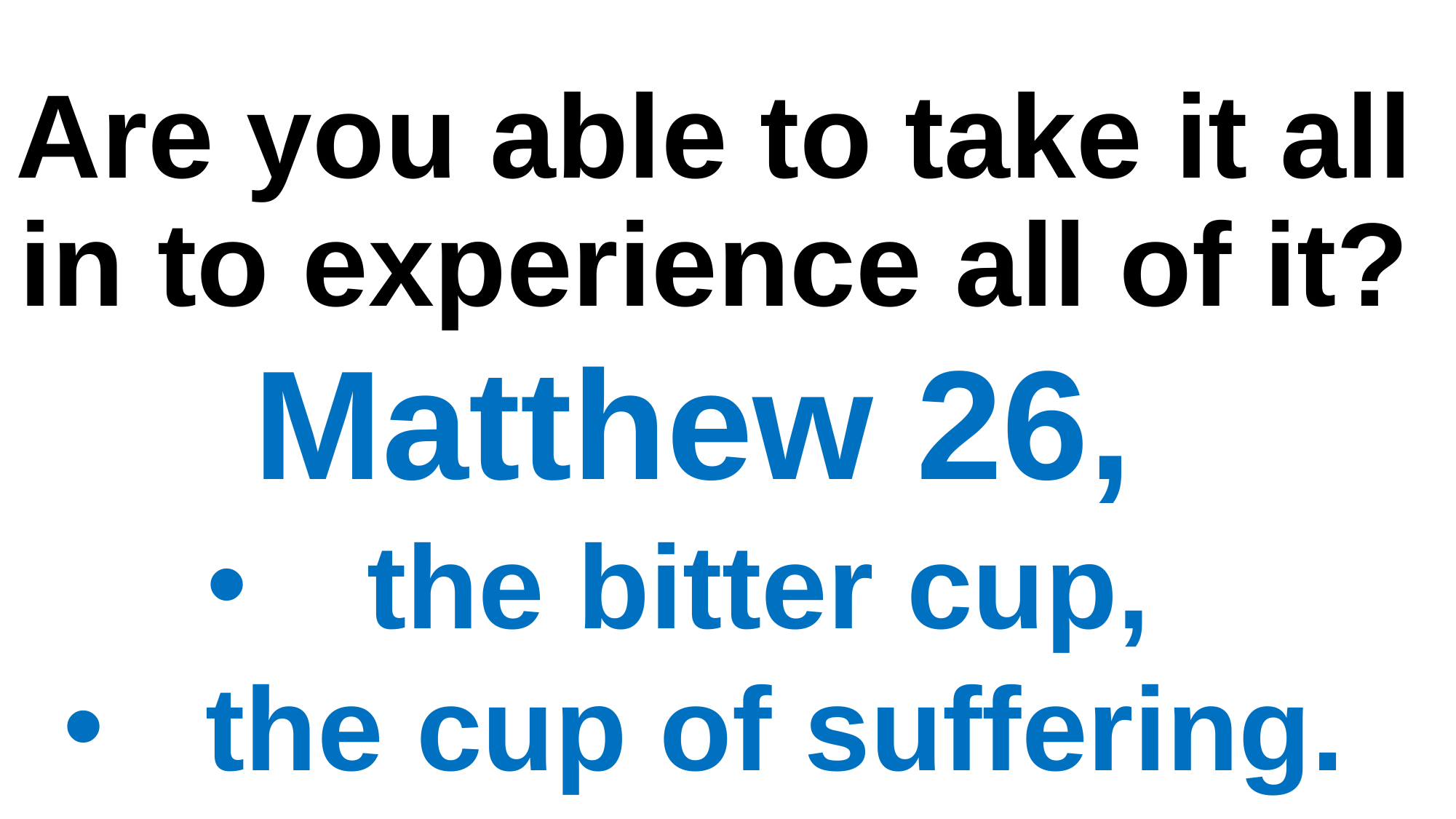

Are you able to take it all in to experience all of it?
Matthew 26,
the bitter cup,
the cup of suffering.